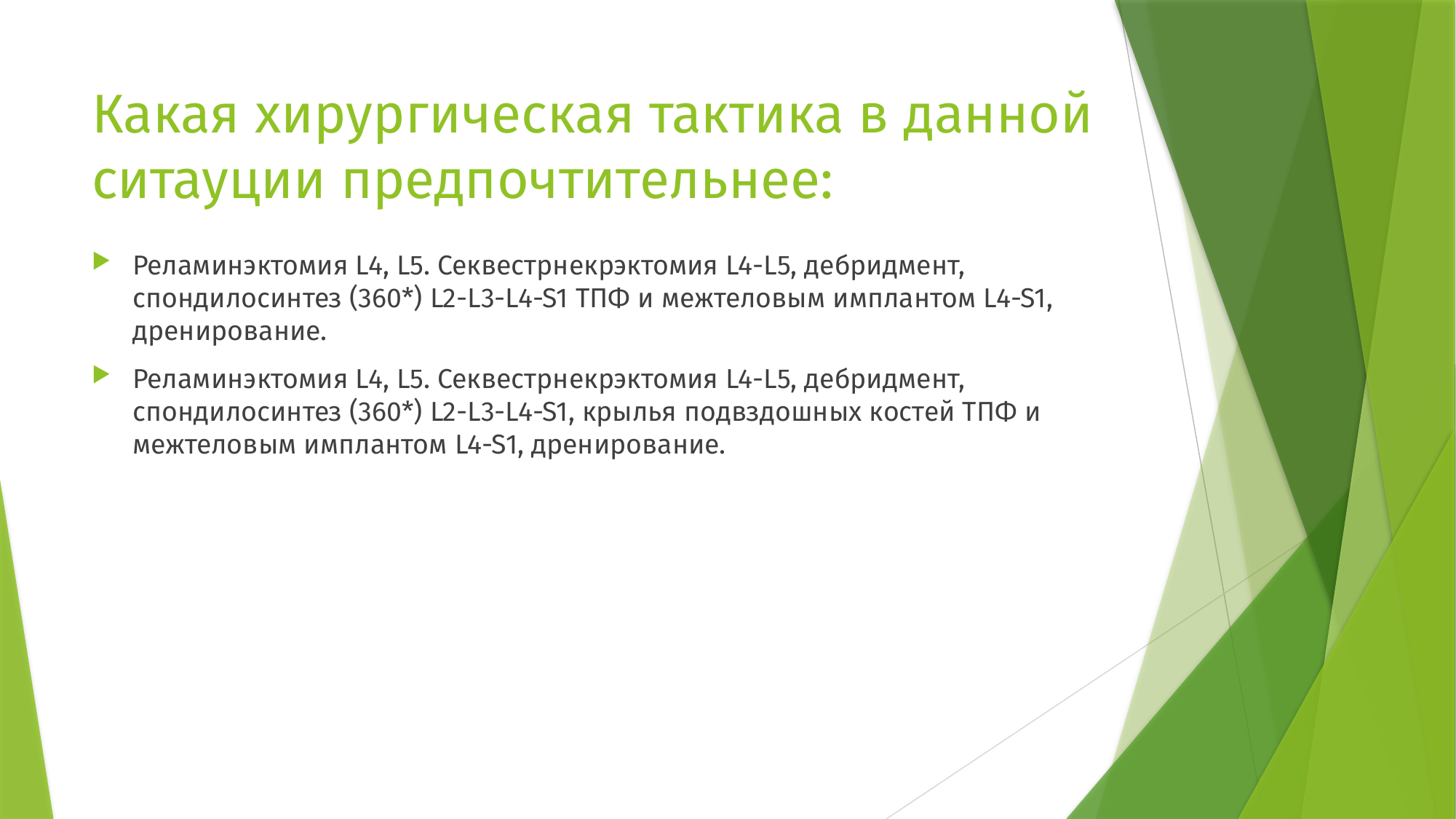

# Какая хирургическая тактика в данной ситауции предпочтительнее:
Реламинэктомия L4, L5. Секвестрнекрэктомия L4-L5, дебридмент, спондилосинтез (360*) L2-L3-L4-S1 ТПФ и межтеловым имплантом L4-S1, дренирование.
Реламинэктомия L4, L5. Секвестрнекрэктомия L4-L5, дебридмент, спондилосинтез (360*) L2-L3-L4-S1, крылья подвздошных костей ТПФ и межтеловым имплантом L4-S1, дренирование.